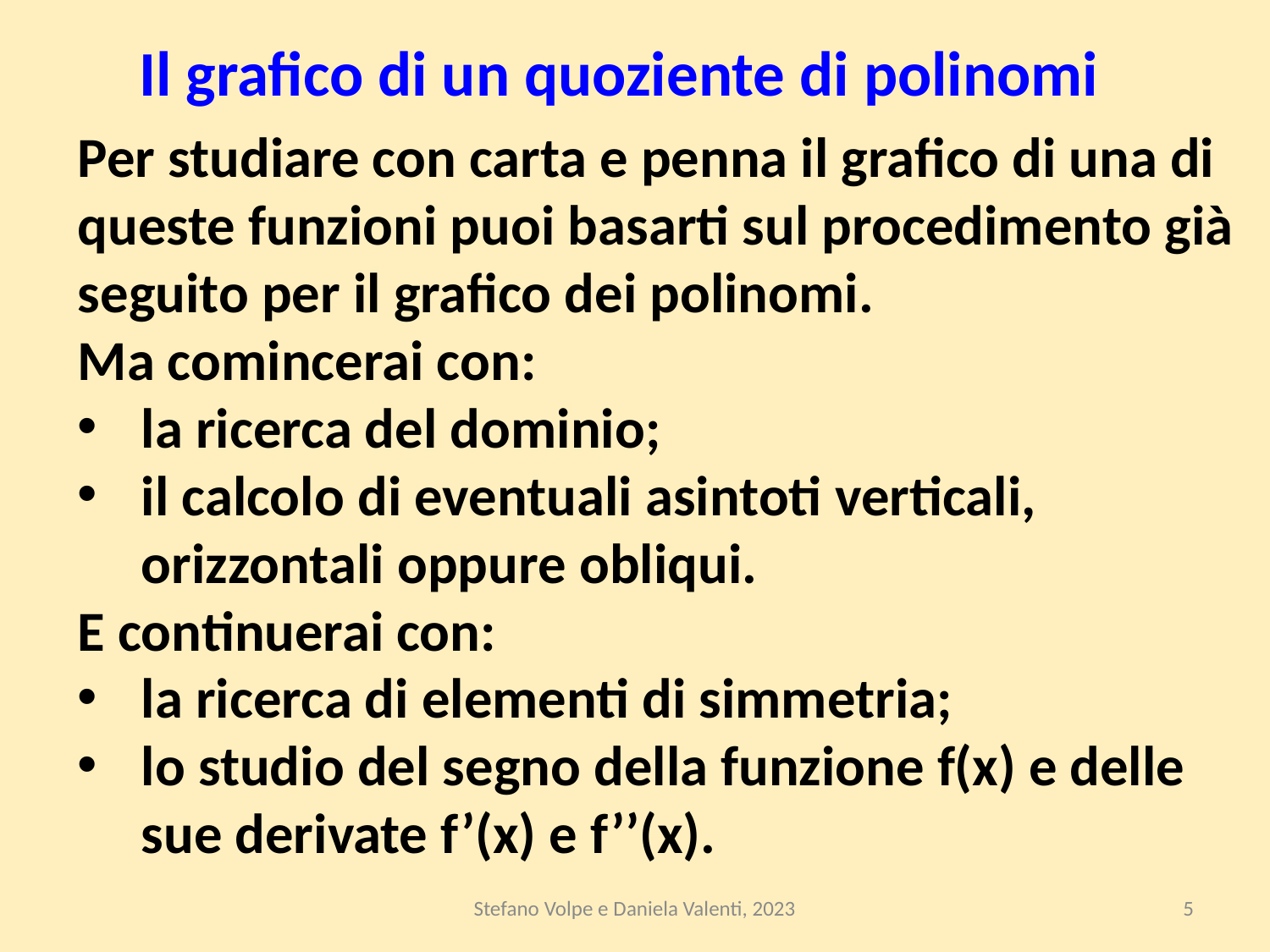

# Il grafico di un quoziente di polinomi
Per studiare con carta e penna il grafico di una di queste funzioni puoi basarti sul procedimento già seguito per il grafico dei polinomi.
Ma comincerai con:
la ricerca del dominio;
il calcolo di eventuali asintoti verticali, orizzontali oppure obliqui.
E continuerai con:
la ricerca di elementi di simmetria;
lo studio del segno della funzione f(x) e delle sue derivate f’(x) e f’’(x).
Stefano Volpe e Daniela Valenti, 2023
5